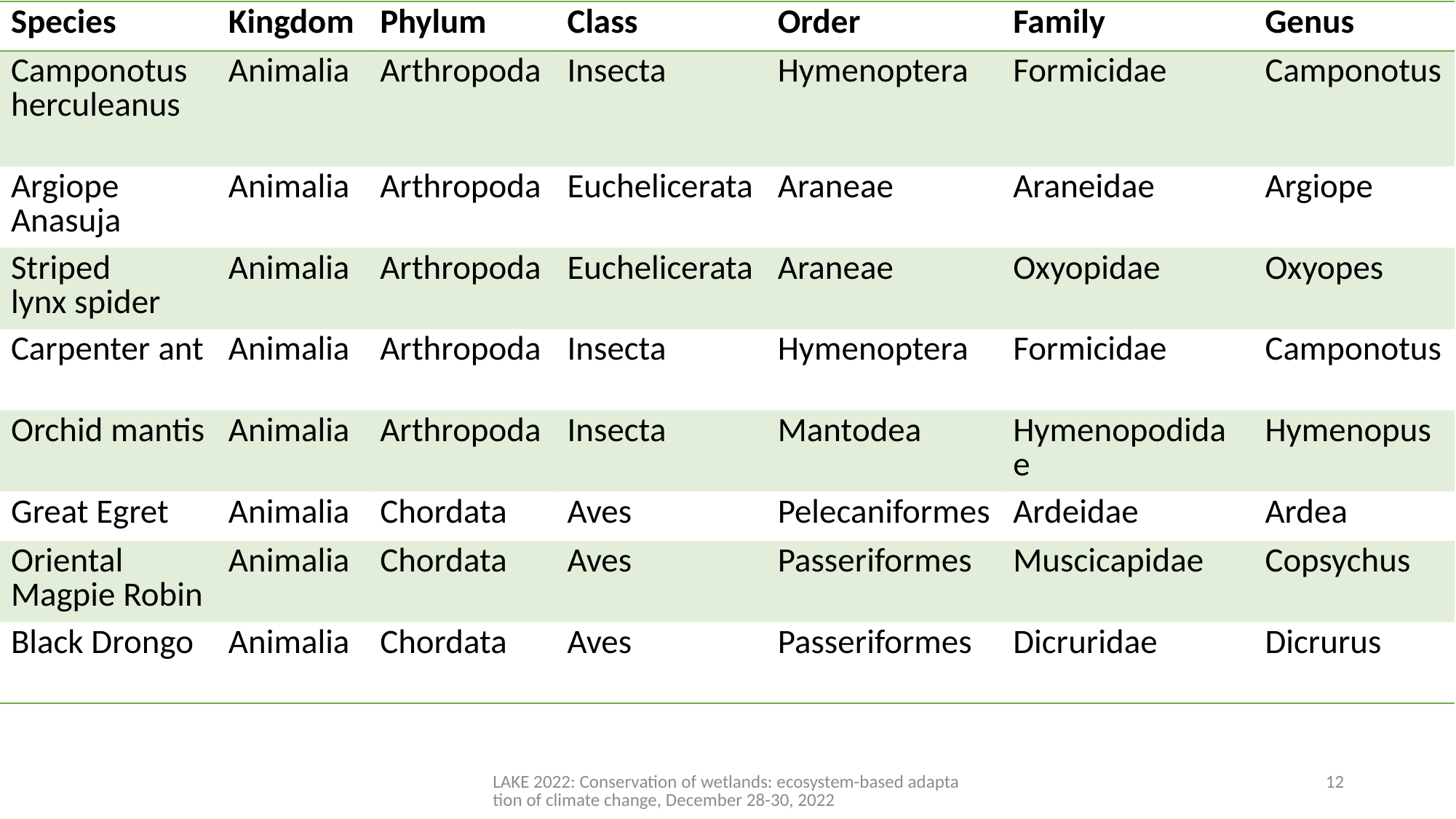

| Species​ | Kingdom​ | Phylum​ | Class​ | Order​ | Family​ | Genus​ |
| --- | --- | --- | --- | --- | --- | --- |
| Camponotus herculeanus​ | Animalia​ | Arthropoda​ | Insecta​ | Hymenoptera​ | Formicidae​ | Camponotus​ |
| Argiope  Anasuja​ | Animalia​ | Arthropoda​ | Euchelicerata​ | Araneae​ | Araneidae​ | Argiope​ |
| Striped lynx spider​ | Animalia​ | Arthropoda​ | Euchelicerata​ | Araneae​ | Oxyopidae​ | Oxyopes​ |
| Carpenter ant​ | Animalia​ | Arthropoda​ | Insecta​ | Hymenoptera​ | Formicidae​ | Camponotus​ |
| Orchid mantis​ | Animalia​ | Arthropoda​ | Insecta​ | Mantodea​ | Hymenopodidae​ | Hymenopus​ |
| Great Egret​ | Animalia​ | Chordata​ | Aves​ | Pelecaniformes​ | Ardeidae​ | Ardea​ |
| Oriental  Magpie Robin​ | Animalia​ | Chordata​ | Aves​ | Passeriformes​ | Muscicapidae​ | Copsychus​ |
| Black Drongo​ | Animalia​ | Chordata​ | Aves​ | Passeriformes​ | Dicruridae​ | Dicrurus​ |
LAKE 2022: Conservation of wetlands: ecosystem-based adaptation of climate change, December 28-30, 2022
12